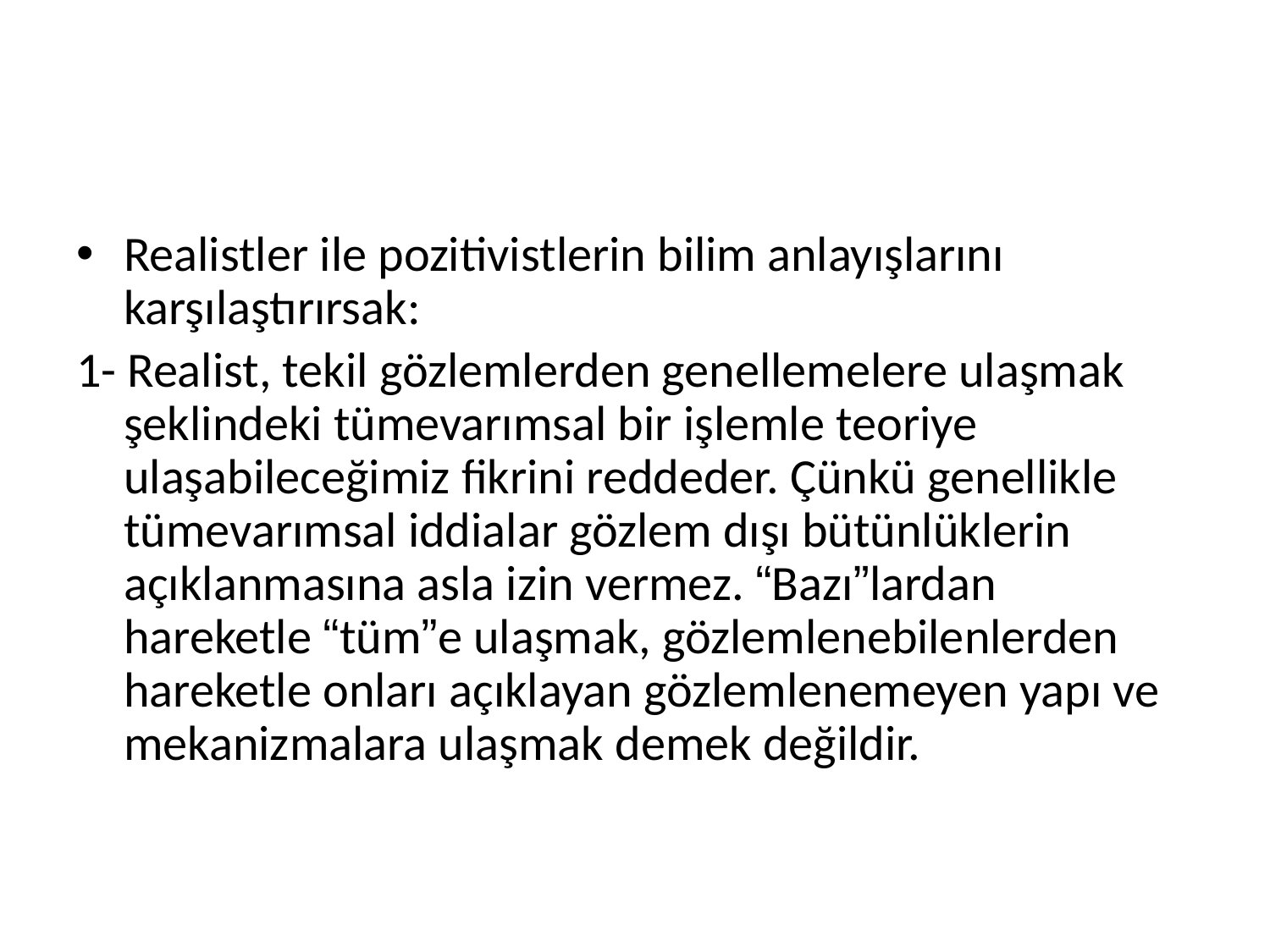

#
Realistler ile pozitivistlerin bilim anlayışlarını karşılaştırırsak:
1- Realist, tekil gözlemlerden genellemelere ulaşmak şeklindeki tümevarımsal bir işlemle teoriye ulaşabileceğimiz fikrini reddeder. Çünkü genellikle tümevarımsal iddialar gözlem dışı bütünlüklerin açıklanmasına asla izin vermez. “Bazı”lardan hareketle “tüm”e ulaşmak, gözlemlenebilenlerden hareketle onları açıklayan gözlemlenemeyen yapı ve mekanizmalara ulaşmak demek değildir.